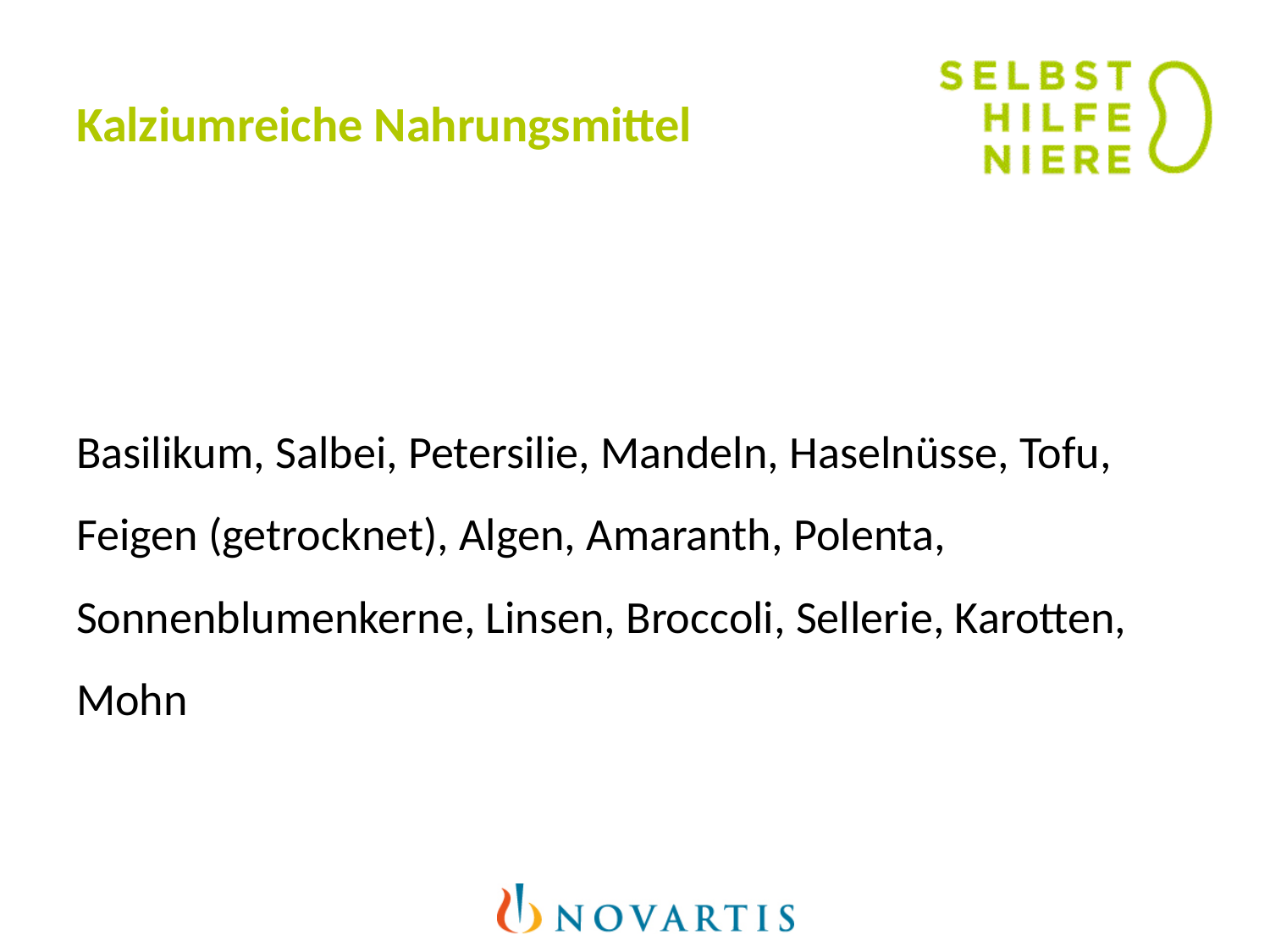

# Kalziumreiche Nahrungsmittel

Basilikum, Salbei, Petersilie, Mandeln, Haselnüsse, Tofu, Feigen (getrocknet), Algen, Amaranth, Polenta, Sonnenblumenkerne, Linsen, Broccoli, Sellerie, Karotten, Mohn